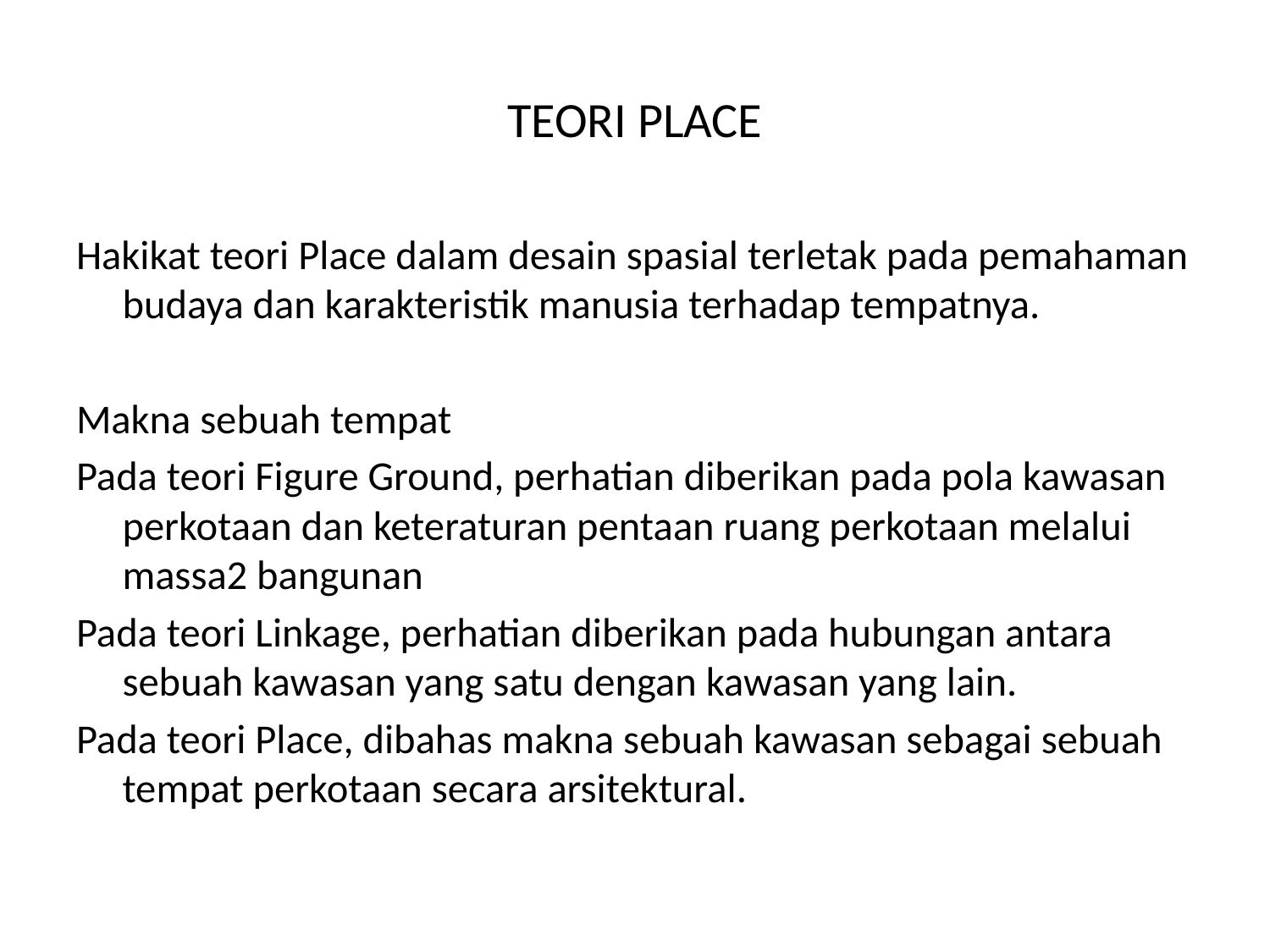

# TEORI PLACE
Hakikat teori Place dalam desain spasial terletak pada pemahaman budaya dan karakteristik manusia terhadap tempatnya.

Makna sebuah tempat
Pada teori Figure Ground, perhatian diberikan pada pola kawasan perkotaan dan keteraturan pentaan ruang perkotaan melalui massa2 bangunan
Pada teori Linkage, perhatian diberikan pada hubungan antara sebuah kawasan yang satu dengan kawasan yang lain.
Pada teori Place, dibahas makna sebuah kawasan sebagai sebuah tempat perkotaan secara arsitektural.